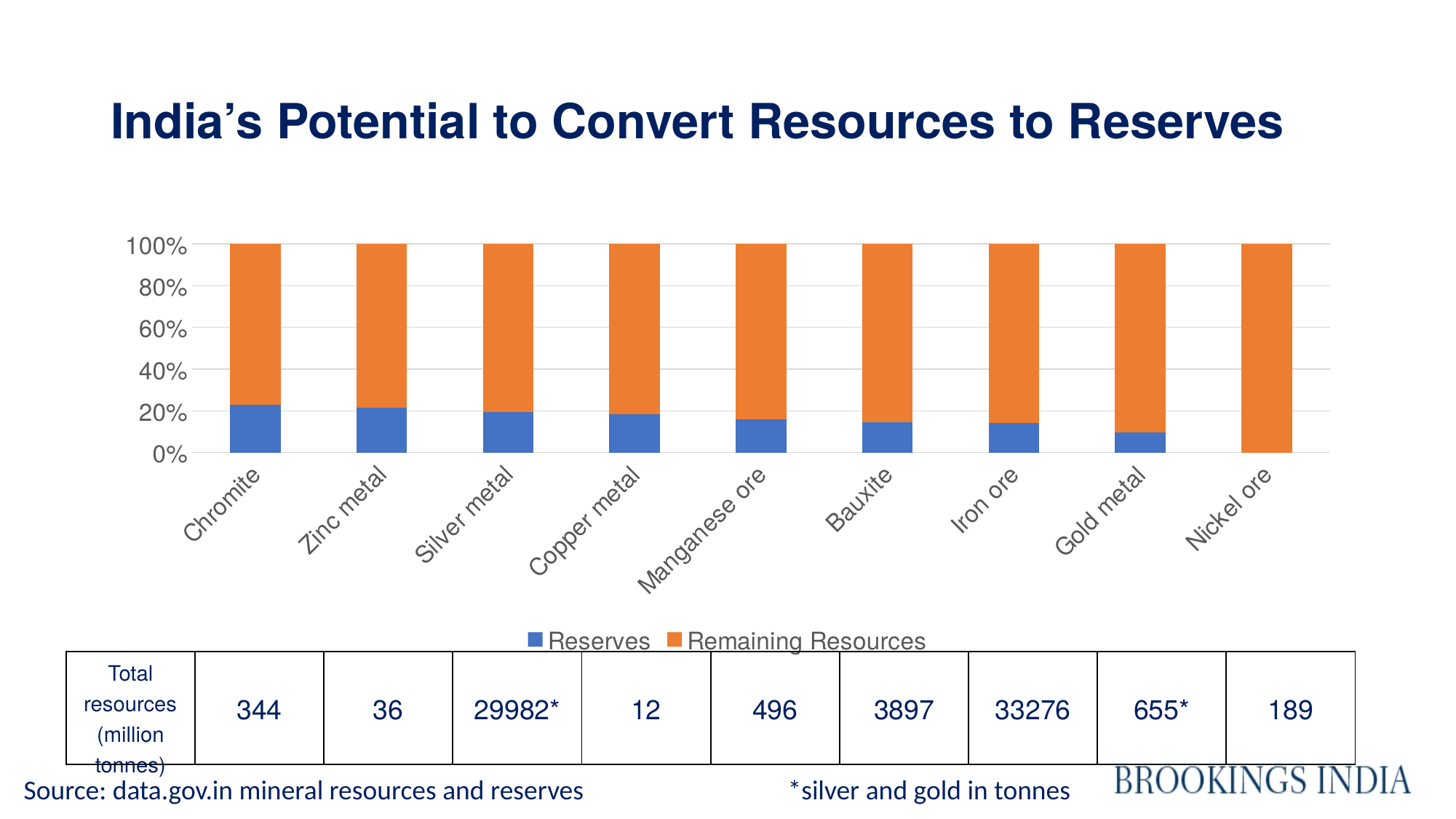

# India’s Potential to Convert Resources to Reserves

### Chart

| Category | Reserves | Remaining Resources |
|---|---|---|
| Chromite | 102210.0 | 344015.0 |
| Zinc metal | 9999.52 | 36362.76 |
| Silver metal | 7171.94 | 29981.82 |
| Copper metal | 2734.62 | 12158.15 |
| Manganese ore | 93475.0 | 495874.0 |
| Bauxite | 656422.0 | 3896864.0 |
| Iron ore | 5474450.0 | 33276120.0 |
| Gold metal | 70.09 | 654.74 |
| Nickel ore | 0.0 | 188860.0 |
| Total resources (million tonnes) | 344 | 36 | 29982\* | 12 | 496 | 3897 | 33276 | 655\* | 189 |
| --- | --- | --- | --- | --- | --- | --- | --- | --- | --- |
Source: data.gov.in mineral resources and reserves		*silver and gold in tonnes